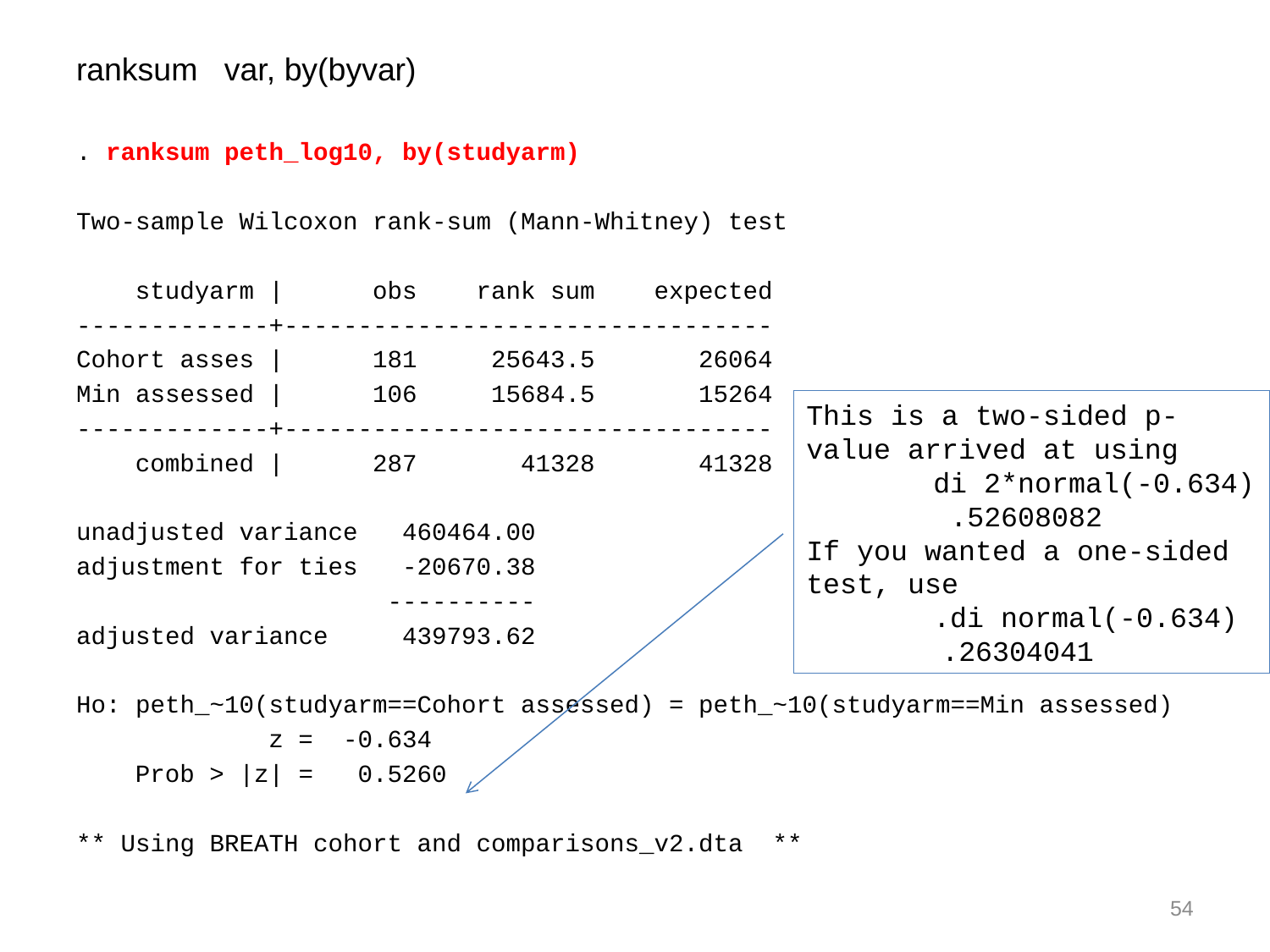

ranksum   var, by(byvar)

. ranksum peth_log10, by(studyarm)

Two-sample Wilcoxon rank-sum (Mann-Whitney) test

    studyarm |      obs    rank sum    expected
-------------+---------------------------------
Cohort asses |      181     25643.5       26064
Min assessed |      106     15684.5       15264
-------------+---------------------------------
    combined |      287       41328       41328

unadjusted variance   460464.00
adjustment for ties   -20670.38
                     ----------
adjusted variance     439793.62

Ho: peth_~10(studyarm==Cohort assessed) = peth_~10(studyarm==Min assessed)
             z =  -0.634
    Prob > |z| =   0.5260

** Using BREATH cohort and comparisons_v2.dta  **
This is a two-sided p-value arrived at using
	di 2*normal(-0.634)
	 .52608082
If you wanted a one-sided test, use
	.di normal(-0.634)
        .26304041
54